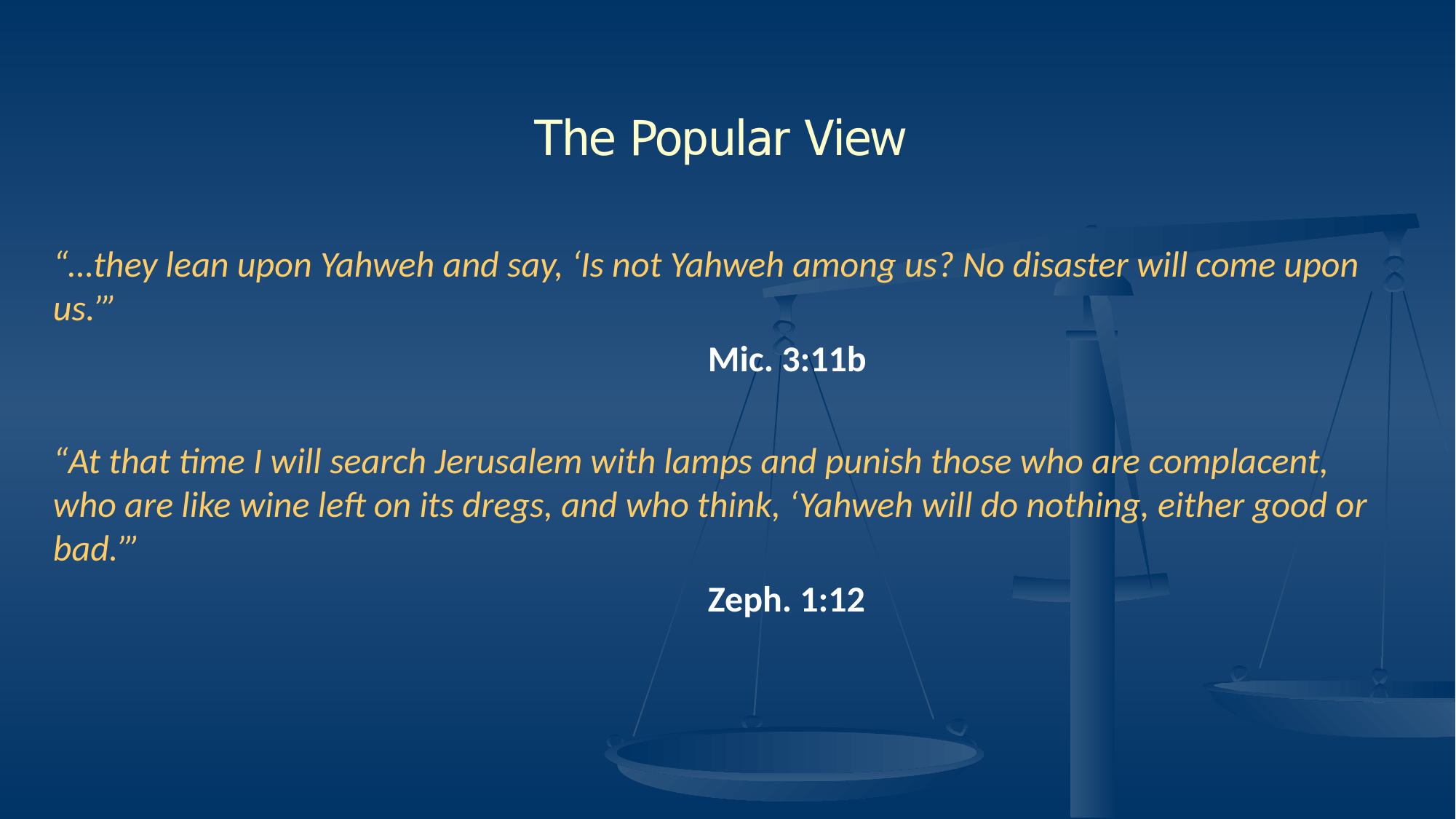

The Popular View

“…they lean upon Yahweh and say, ‘Is not Yahweh among us? No disaster will come upon us.’”
						Mic. 3:11b

“At that time I will search Jerusalem with lamps and punish those who are complacent, who are like wine left on its dregs, and who think, ‘Yahweh will do nothing, either good or bad.’”
						Zeph. 1:12

77